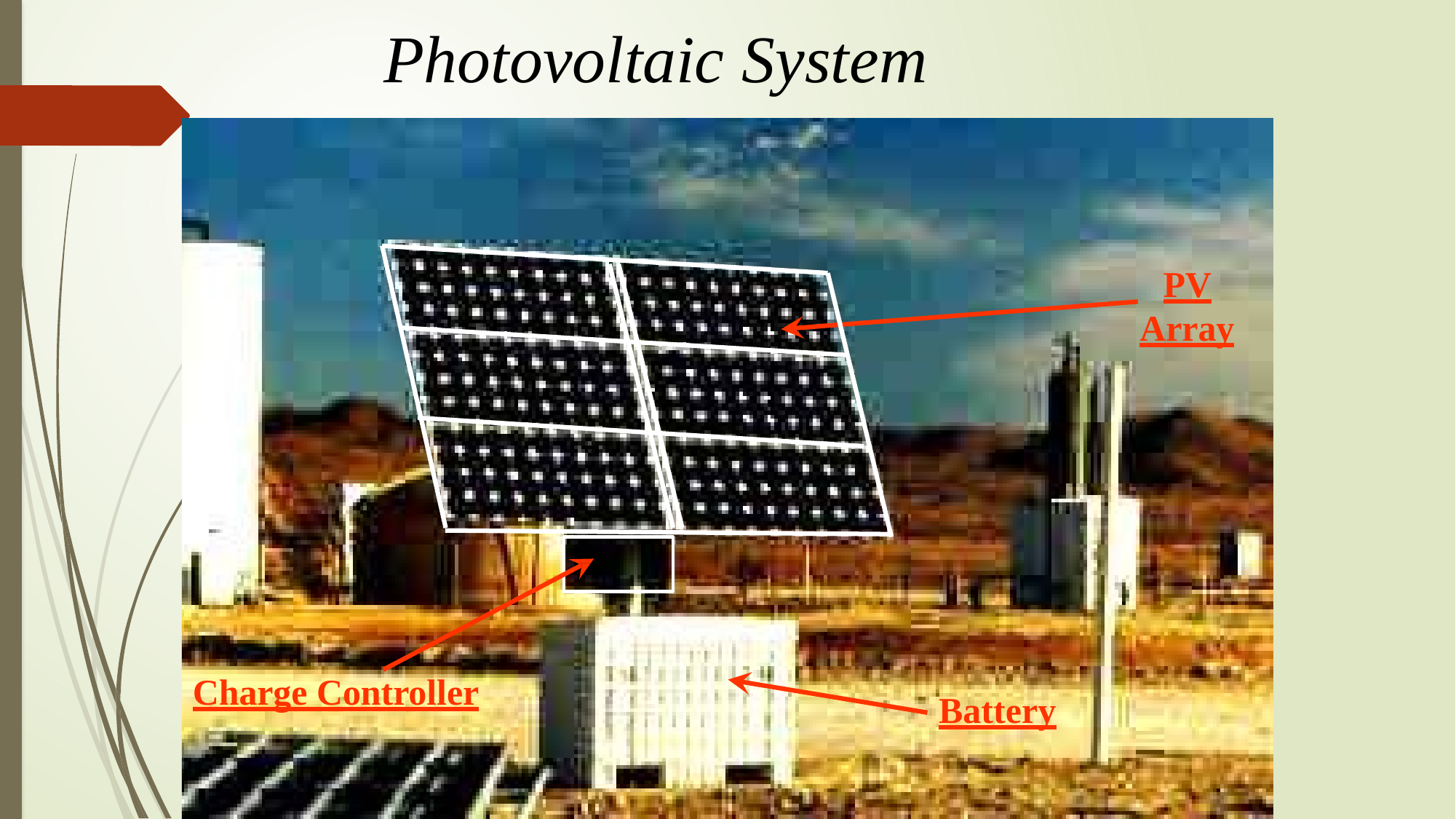

# Photovoltaic System

PV
Array
Charge Controller
Battery